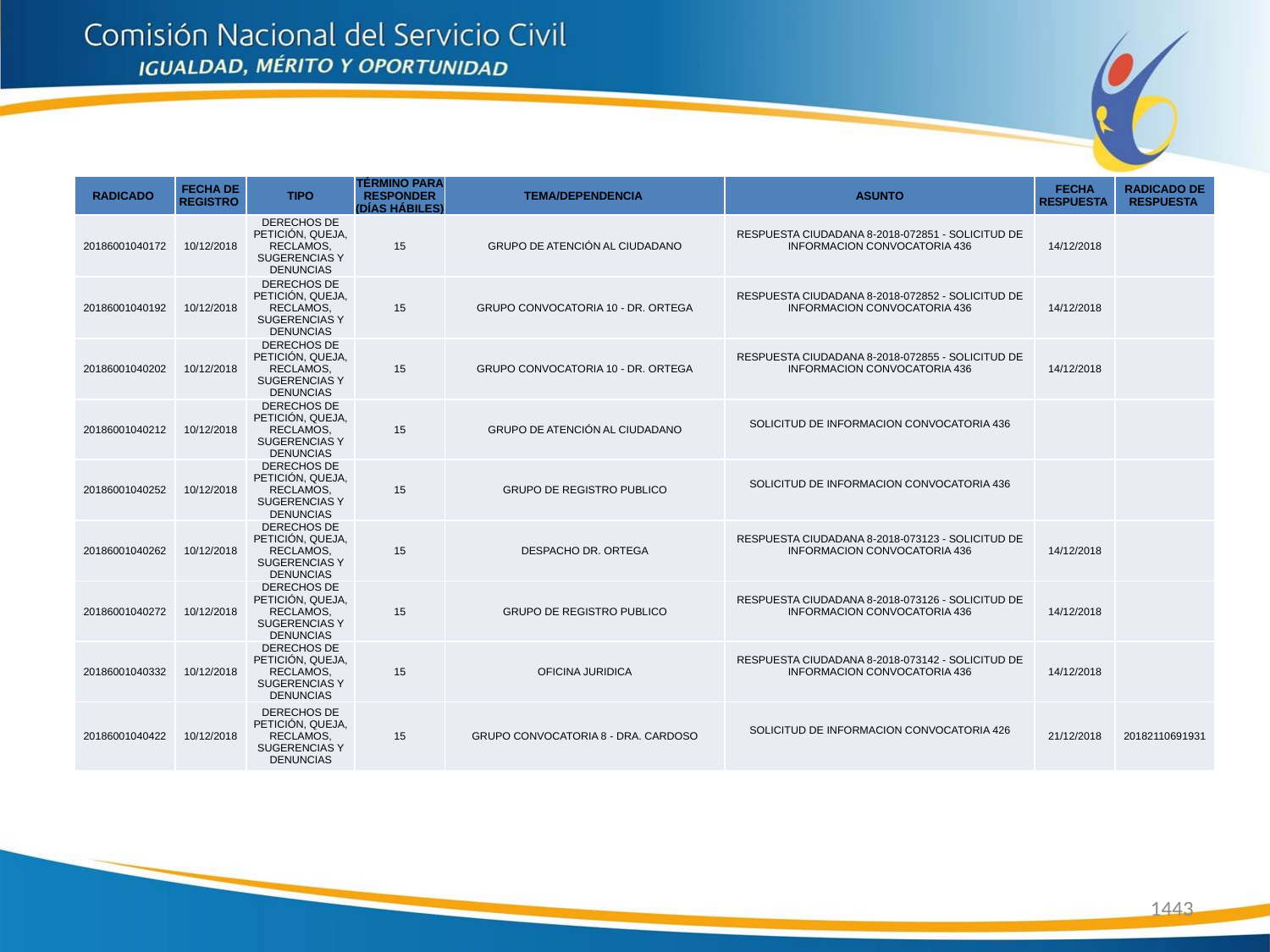

| RADICADO | FECHA DE REGISTRO | TIPO | TÉRMINO PARA RESPONDER (DÍAS HÁBILES) | TEMA/DEPENDENCIA | ASUNTO | FECHA RESPUESTA | RADICADO DE RESPUESTA |
| --- | --- | --- | --- | --- | --- | --- | --- |
| 20186001040172 | 10/12/2018 | DERECHOS DE PETICIÓN, QUEJA, RECLAMOS, SUGERENCIAS Y DENUNCIAS | 15 | GRUPO DE ATENCIÓN AL CIUDADANO | RESPUESTA CIUDADANA 8-2018-072851 - SOLICITUD DE INFORMACION CONVOCATORIA 436 | 14/12/2018 |  |
| 20186001040192 | 10/12/2018 | DERECHOS DE PETICIÓN, QUEJA, RECLAMOS, SUGERENCIAS Y DENUNCIAS | 15 | GRUPO CONVOCATORIA 10 - DR. ORTEGA | RESPUESTA CIUDADANA 8-2018-072852 - SOLICITUD DE INFORMACION CONVOCATORIA 436 | 14/12/2018 |  |
| 20186001040202 | 10/12/2018 | DERECHOS DE PETICIÓN, QUEJA, RECLAMOS, SUGERENCIAS Y DENUNCIAS | 15 | GRUPO CONVOCATORIA 10 - DR. ORTEGA | RESPUESTA CIUDADANA 8-2018-072855 - SOLICITUD DE INFORMACION CONVOCATORIA 436 | 14/12/2018 |  |
| 20186001040212 | 10/12/2018 | DERECHOS DE PETICIÓN, QUEJA, RECLAMOS, SUGERENCIAS Y DENUNCIAS | 15 | GRUPO DE ATENCIÓN AL CIUDADANO | SOLICITUD DE INFORMACION CONVOCATORIA 436 |  |  |
| 20186001040252 | 10/12/2018 | DERECHOS DE PETICIÓN, QUEJA, RECLAMOS, SUGERENCIAS Y DENUNCIAS | 15 | GRUPO DE REGISTRO PUBLICO | SOLICITUD DE INFORMACION CONVOCATORIA 436 |  |  |
| 20186001040262 | 10/12/2018 | DERECHOS DE PETICIÓN, QUEJA, RECLAMOS, SUGERENCIAS Y DENUNCIAS | 15 | DESPACHO DR. ORTEGA | RESPUESTA CIUDADANA 8-2018-073123 - SOLICITUD DE INFORMACION CONVOCATORIA 436 | 14/12/2018 |  |
| 20186001040272 | 10/12/2018 | DERECHOS DE PETICIÓN, QUEJA, RECLAMOS, SUGERENCIAS Y DENUNCIAS | 15 | GRUPO DE REGISTRO PUBLICO | RESPUESTA CIUDADANA 8-2018-073126 - SOLICITUD DE INFORMACION CONVOCATORIA 436 | 14/12/2018 |  |
| 20186001040332 | 10/12/2018 | DERECHOS DE PETICIÓN, QUEJA, RECLAMOS, SUGERENCIAS Y DENUNCIAS | 15 | OFICINA JURIDICA | RESPUESTA CIUDADANA 8-2018-073142 - SOLICITUD DE INFORMACION CONVOCATORIA 436 | 14/12/2018 |  |
| 20186001040422 | 10/12/2018 | DERECHOS DE PETICIÓN, QUEJA, RECLAMOS, SUGERENCIAS Y DENUNCIAS | 15 | GRUPO CONVOCATORIA 8 - DRA. CARDOSO | SOLICITUD DE INFORMACION CONVOCATORIA 426 | 21/12/2018 | 20182110691931 |
1443